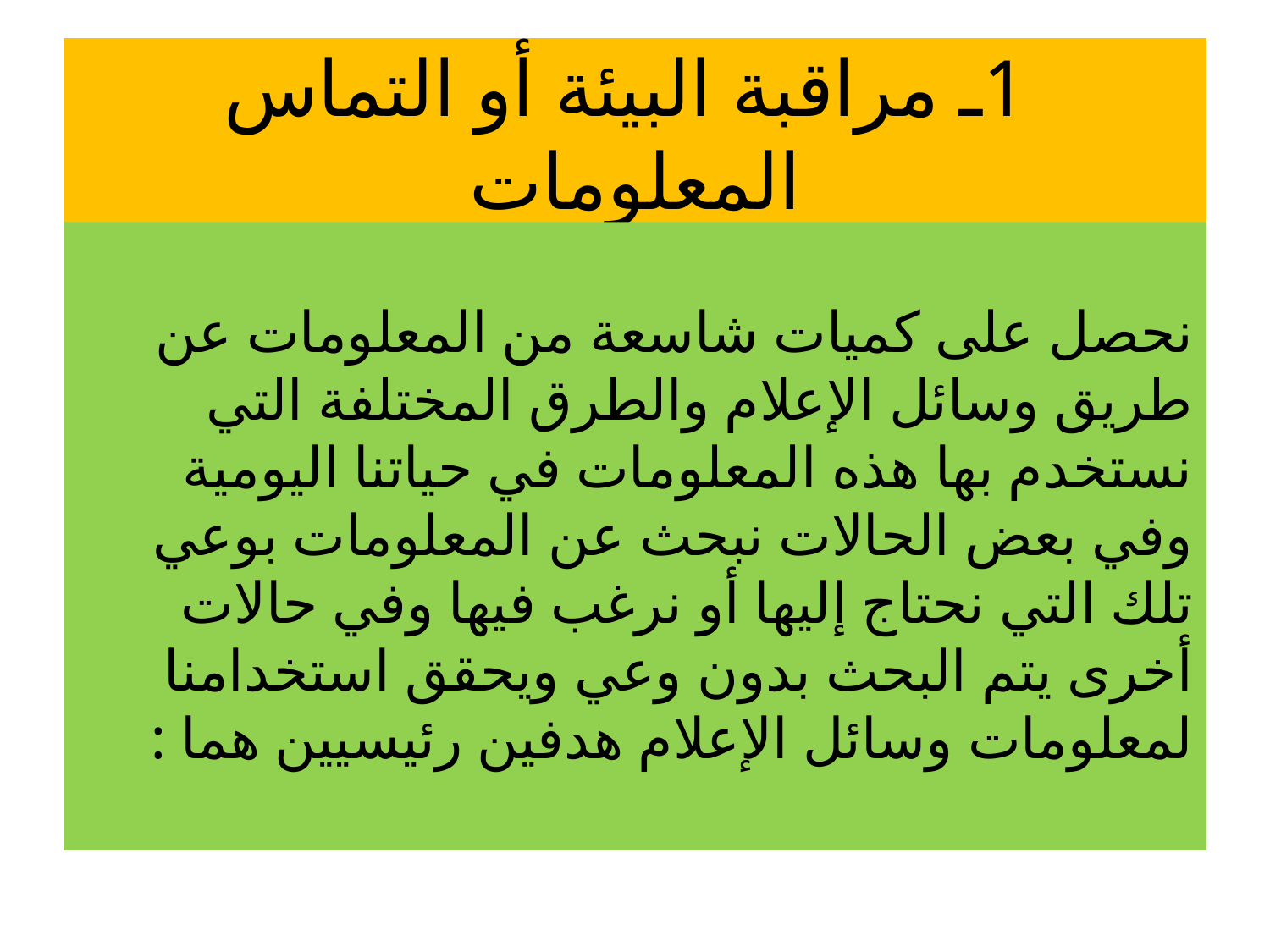

# 1ـ مراقبة البيئة أو التماس المعلومات
نحصل على كميات شاسعة من المعلومات عن طريق وسائل الإعلام والطرق المختلفة التي نستخدم بها هذه المعلومات في حياتنا اليومية وفي بعض الحالات نبحث عن المعلومات بوعي تلك التي نحتاج إليها أو نرغب فيها وفي حالات أخرى يتم البحث بدون وعي ويحقق استخدامنا لمعلومات وسائل الإعلام هدفين رئيسيين هما :